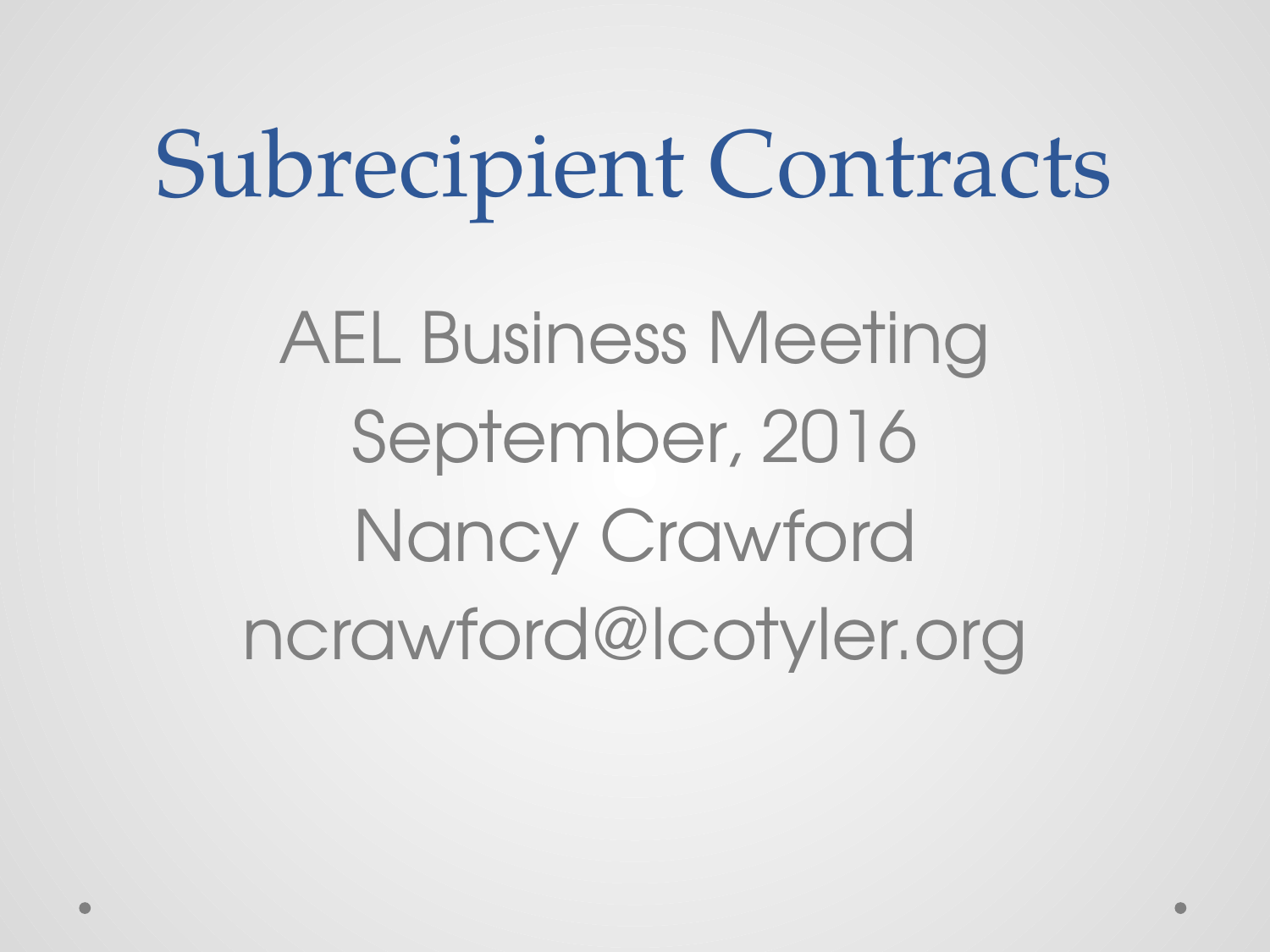

# Subrecipient Contracts

AEL Business Meeting
September, 2016
Nancy Crawford
ncrawford@lcotyler.org